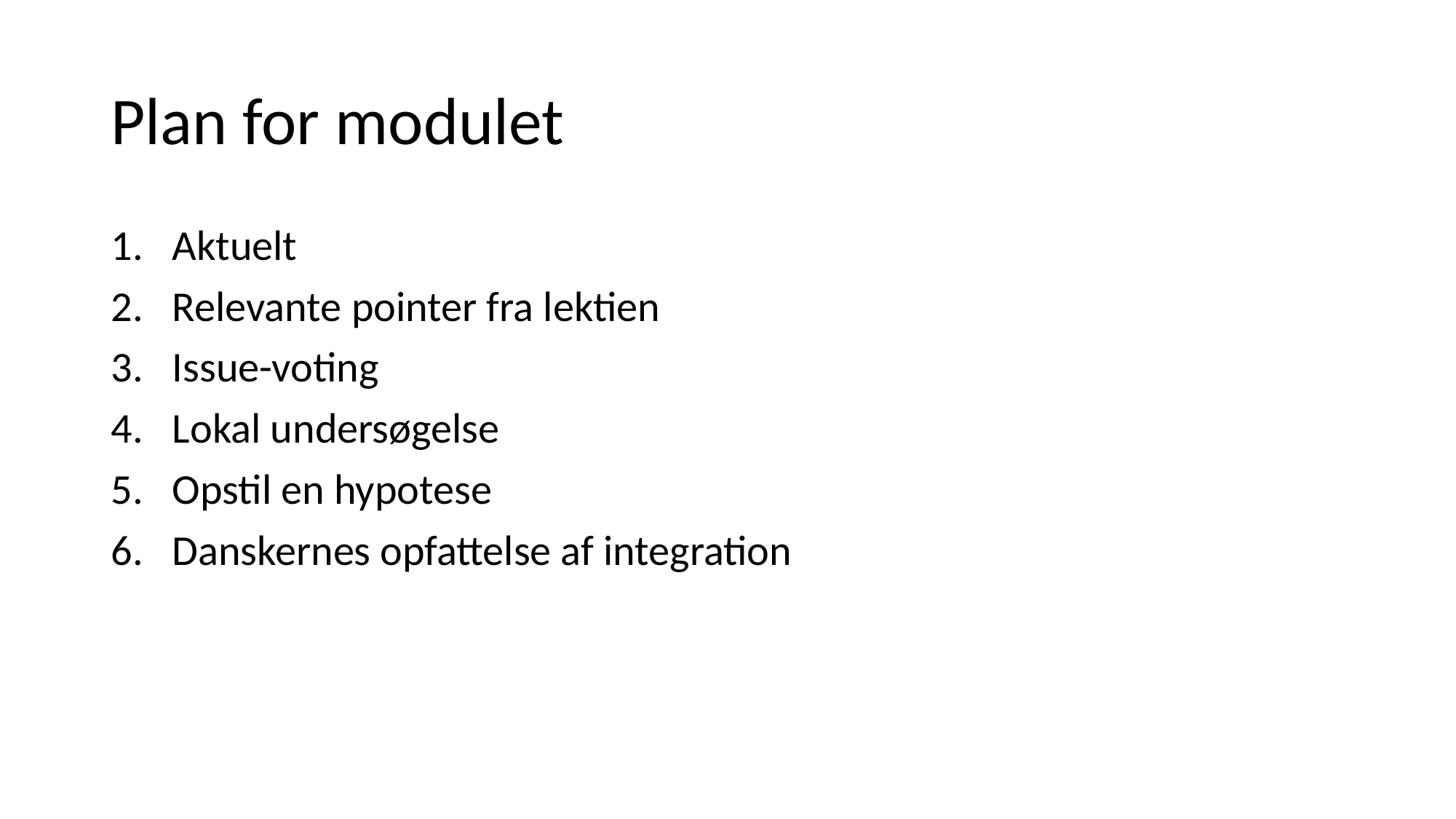

# Plan for modulet
Aktuelt
Relevante pointer fra lektien
Issue-voting
Lokal undersøgelse
Opstil en hypotese
Danskernes opfattelse af integration